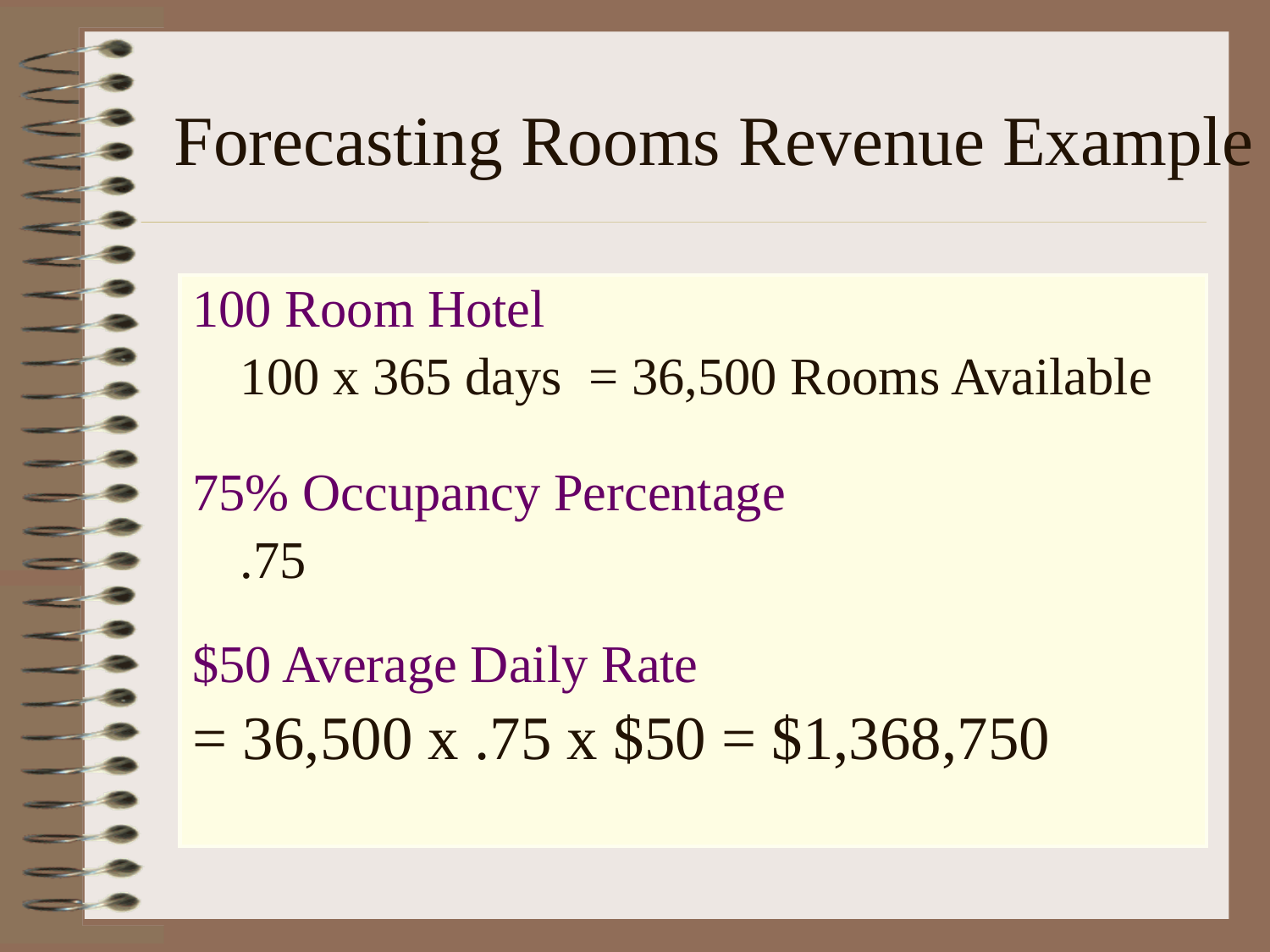

# Forecasting Rooms Revenue Example
100 Room Hotel
	100 x 365 days  = 36,500 Rooms Available

75% Occupancy Percentage
	.75

$50 Average Daily Rate
= 36,500 x .75 x $50 = $1,368,750